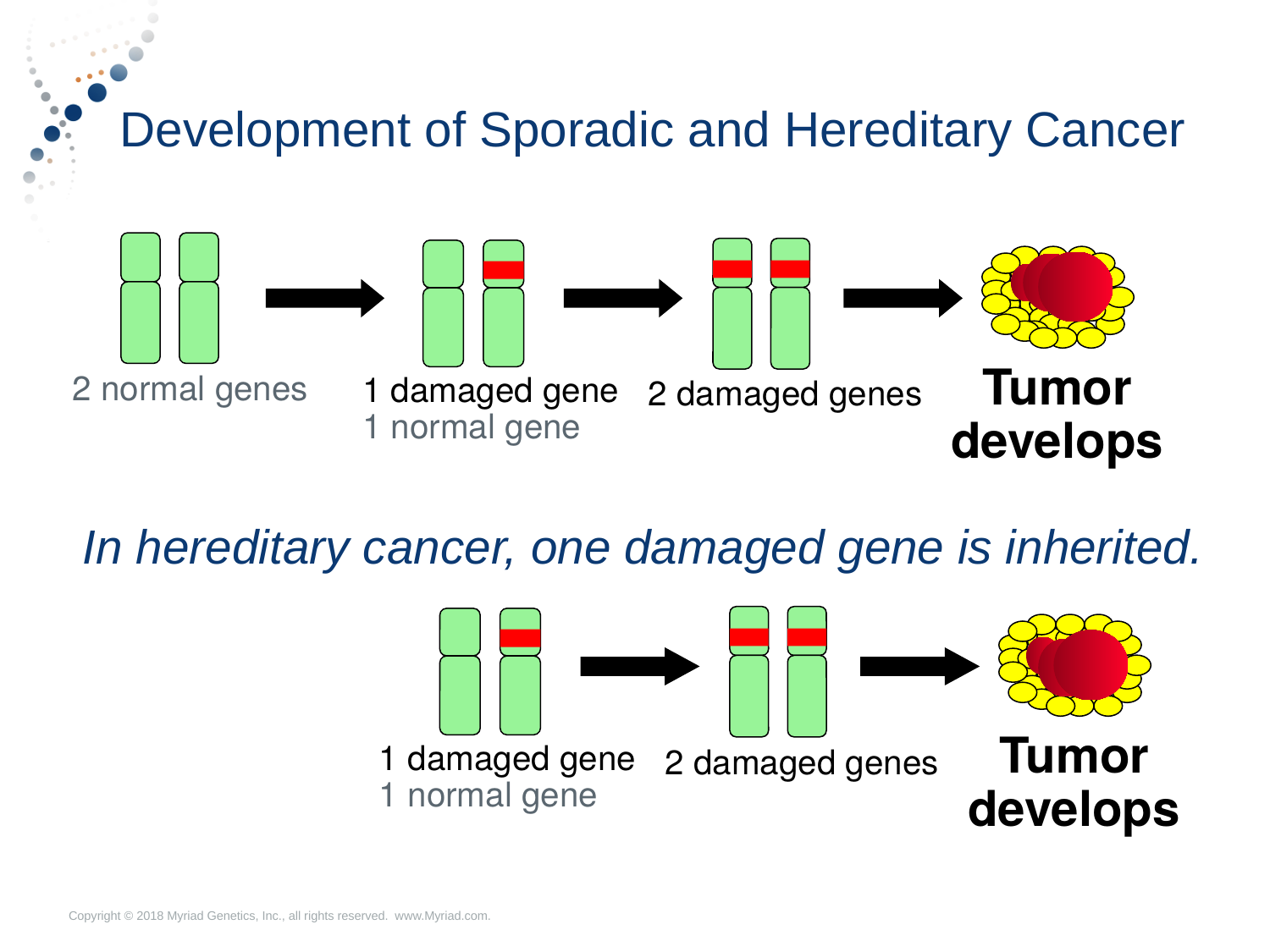

# Development of Sporadic and Hereditary Cancer

2 normal genes

2 damaged genes

Tumor
develops

1 damaged gene
1 normal gene

In hereditary cancer, one damaged gene is inherited.

2 damaged genes

1 damaged gene
1 normal gene

Tumor
develops